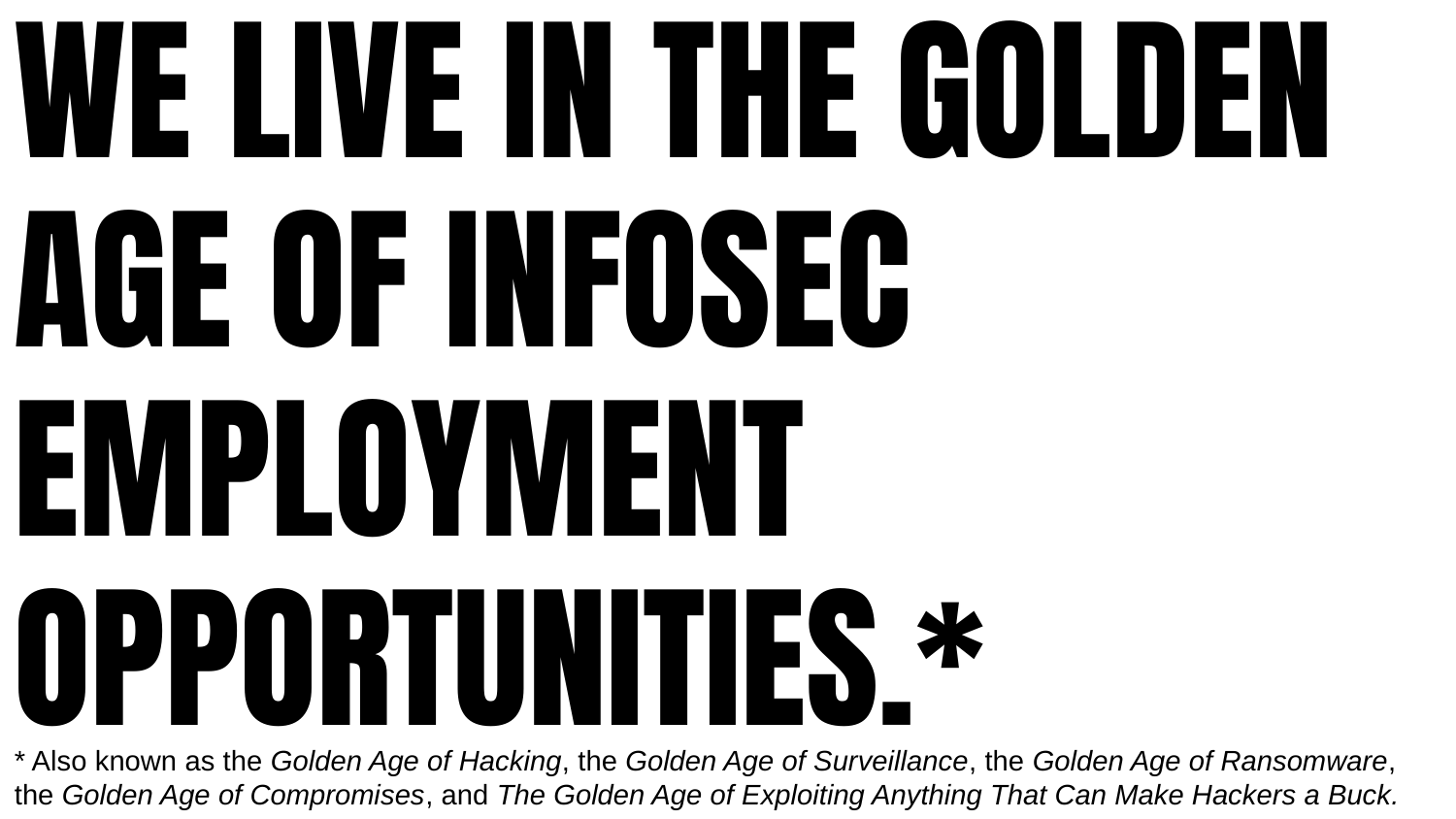

WE LIVE IN THE GOLDEN AGE OF INFOSEC EMPLOYMENT OPPORTUNITIES.*
* Also known as the Golden Age of Hacking, the Golden Age of Surveillance, the Golden Age of Ransomware, the Golden Age of Compromises, and The Golden Age of Exploiting Anything That Can Make Hackers a Buck.